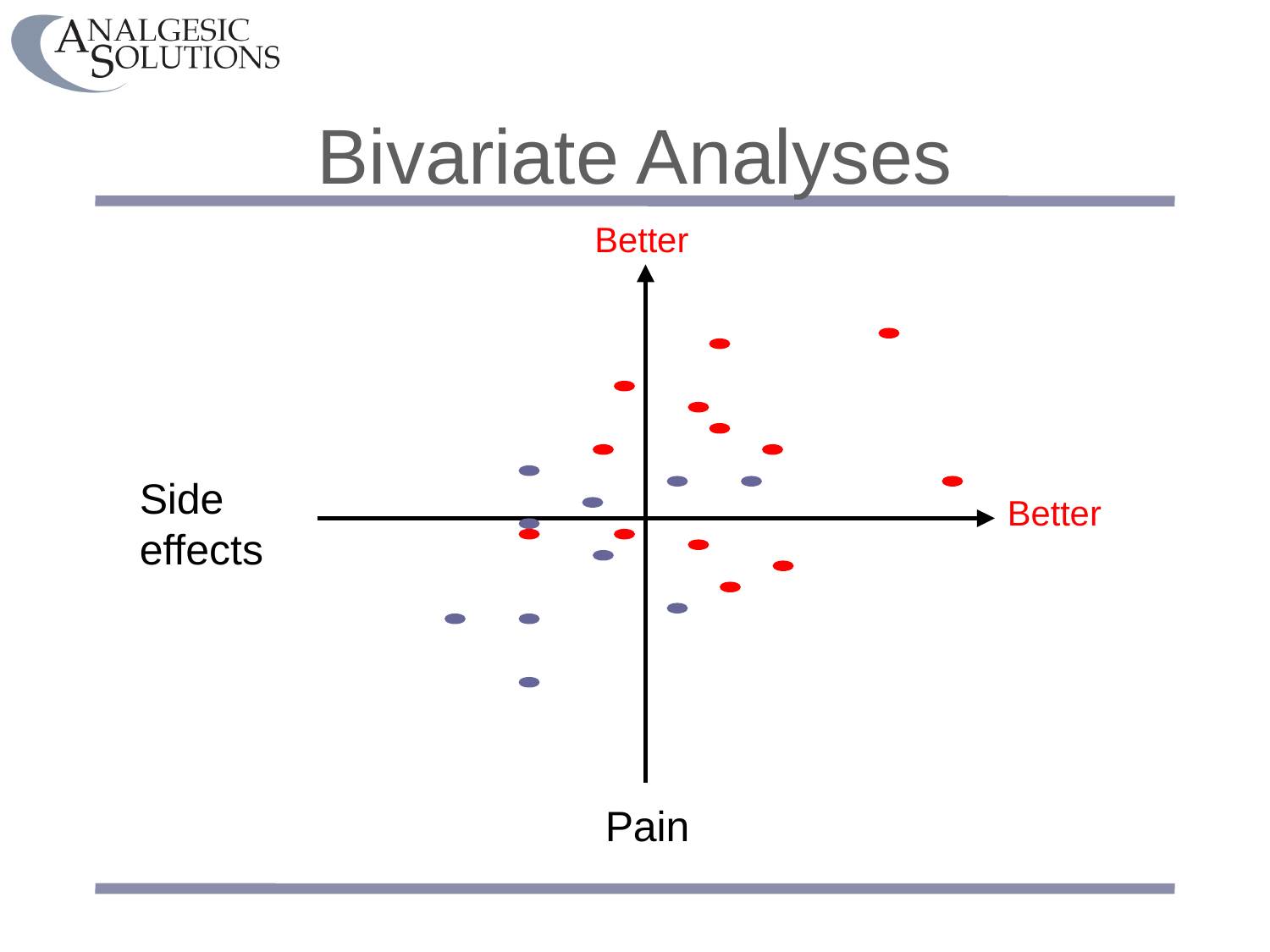

# Bivariate Analyses
Better

Side effects

Better

Pain